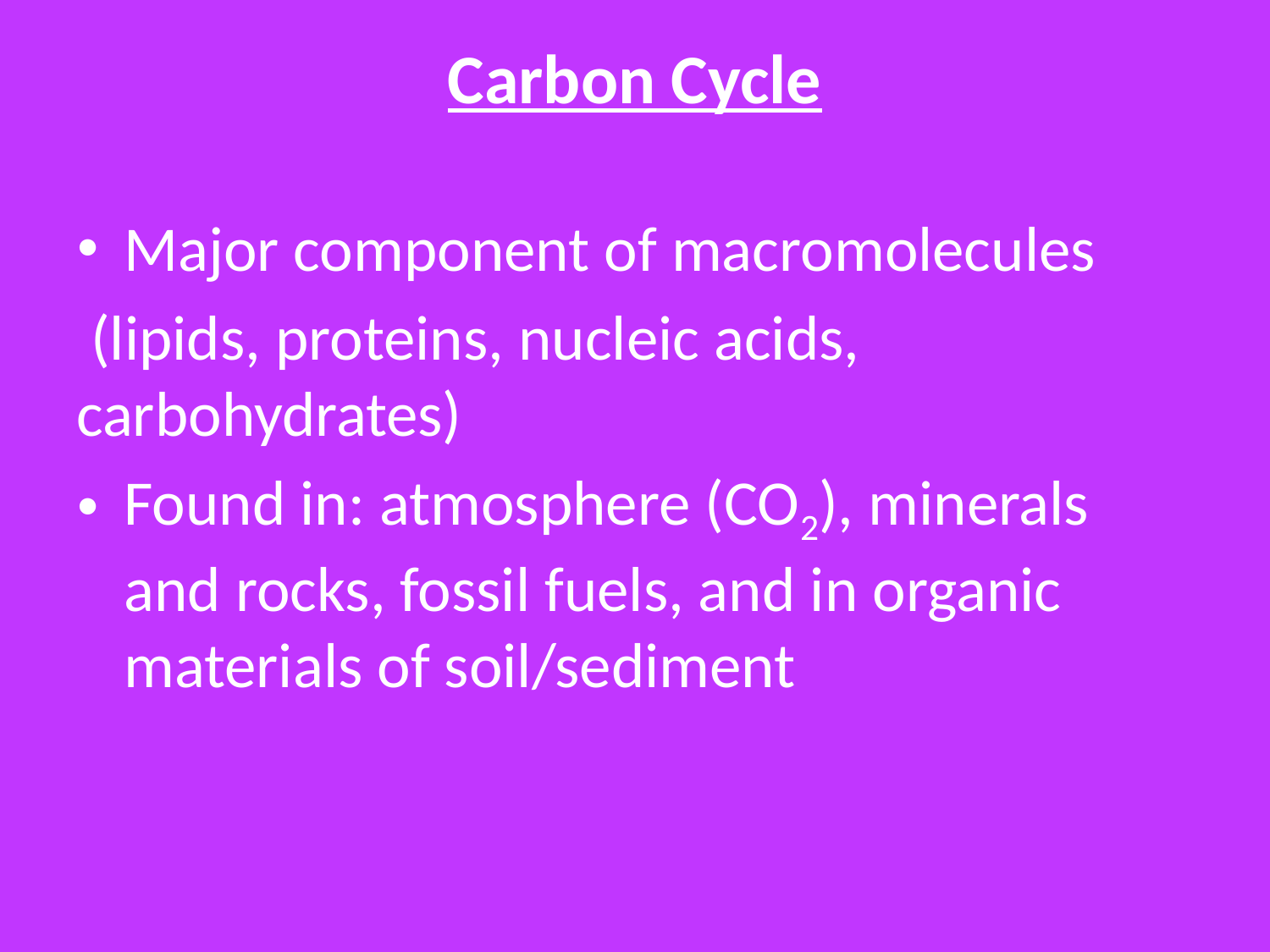

# Carbon Cycle
Major component of macromolecules
 (lipids, proteins, nucleic acids, carbohydrates)
Found in: atmosphere (CO2), minerals and rocks, fossil fuels, and in organic materials of soil/sediment